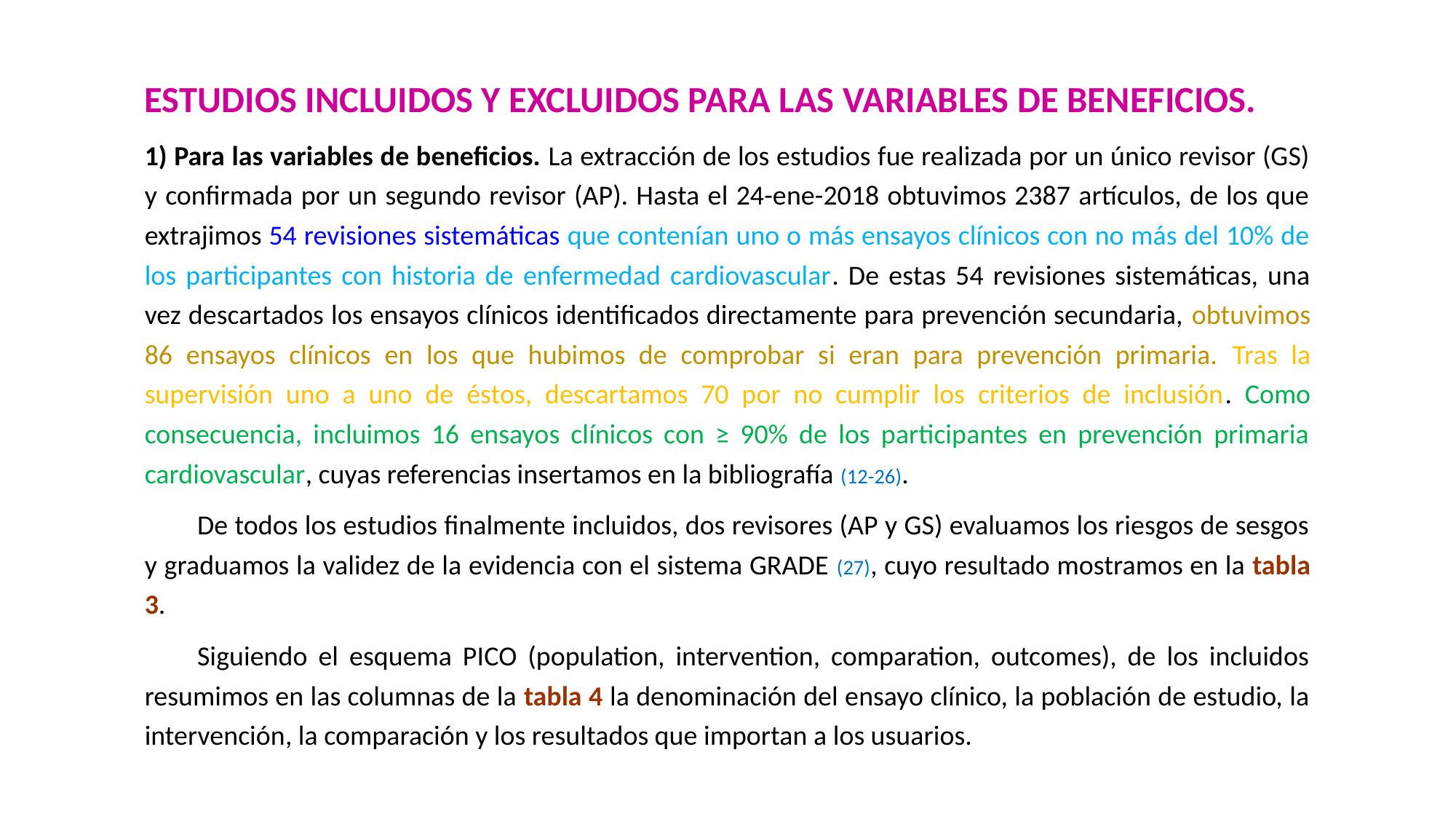

ESTUDIOS INCLUIDOS Y EXCLUIDOS PARA LAS VARIABLES DE BENEFICIOS.
1) Para las variables de beneficios. La extracción de los estudios fue realizada por un único revisor (GS) y confirmada por un segundo revisor (AP). Hasta el 24-ene-2018 obtuvimos 2387 artículos, de los que extrajimos 54 revisiones sistemáticas que contenían uno o más ensayos clínicos con no más del 10% de los participantes con historia de enfermedad cardiovascular. De estas 54 revisiones sistemáticas, una vez descartados los ensayos clínicos identificados directamente para prevención secundaria, obtuvimos 86 ensayos clínicos en los que hubimos de comprobar si eran para prevención primaria. Tras la supervisión uno a uno de éstos, descartamos 70 por no cumplir los criterios de inclusión. Como consecuencia, incluimos 16 ensayos clínicos con ≥ 90% de los participantes en prevención primaria cardiovascular, cuyas referencias insertamos en la bibliografía (12-26).
De todos los estudios finalmente incluidos, dos revisores (AP y GS) evaluamos los riesgos de sesgos y graduamos la validez de la evidencia con el sistema GRADE (27), cuyo resultado mostramos en la tabla 3.
Siguiendo el esquema PICO (population, intervention, comparation, outcomes), de los incluidos resumimos en las columnas de la tabla 4 la denominación del ensayo clínico, la población de estudio, la intervención, la comparación y los resultados que importan a los usuarios.